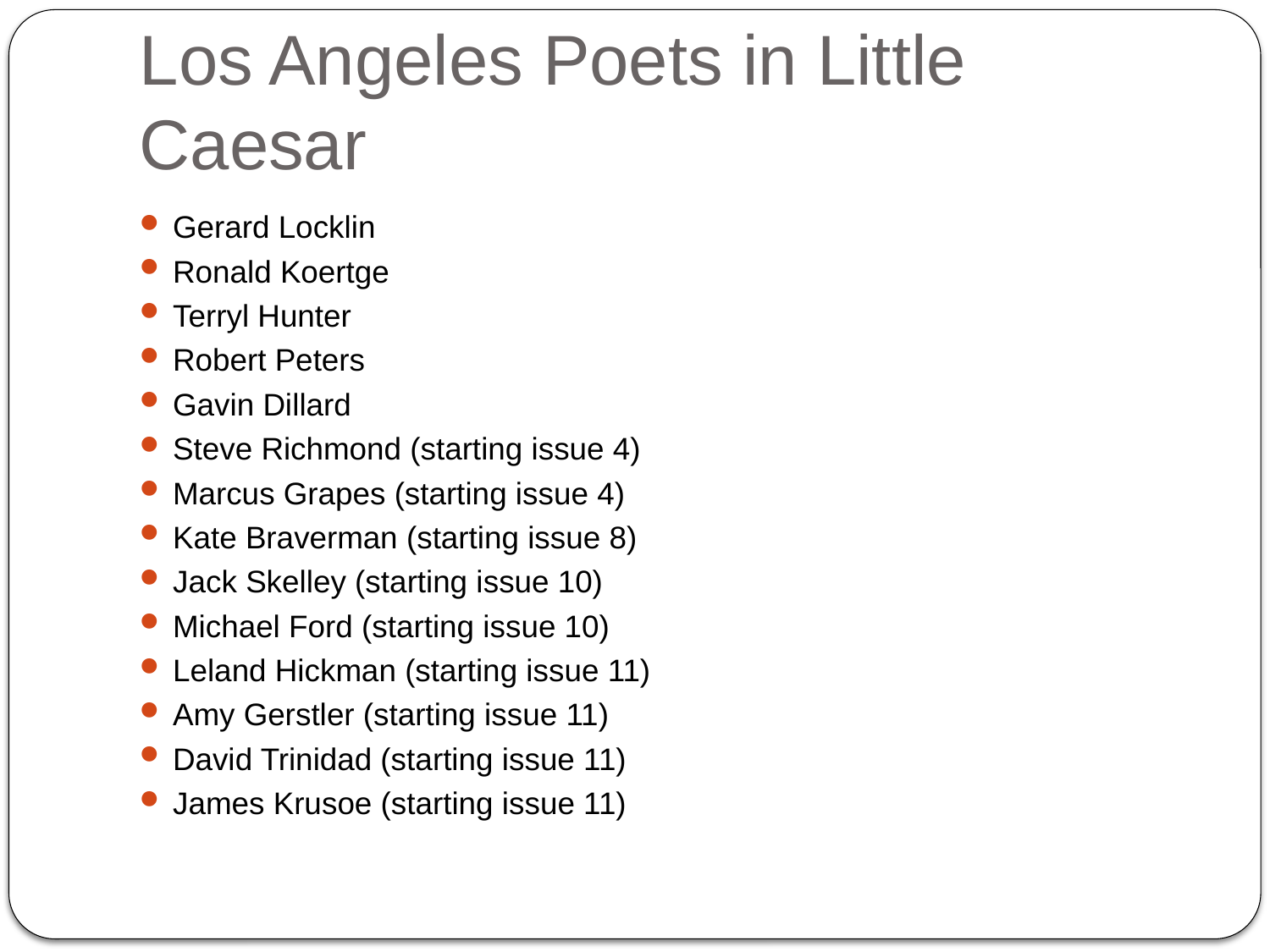

# Los Angeles Poets in Little Caesar
Gerard Locklin
Ronald Koertge
Terryl Hunter
Robert Peters
Gavin Dillard
Steve Richmond (starting issue 4)
Marcus Grapes (starting issue 4)
Kate Braverman (starting issue 8)
Jack Skelley (starting issue 10)
Michael Ford (starting issue 10)
Leland Hickman (starting issue 11)
Amy Gerstler (starting issue 11)
David Trinidad (starting issue 11)
James Krusoe (starting issue 11)